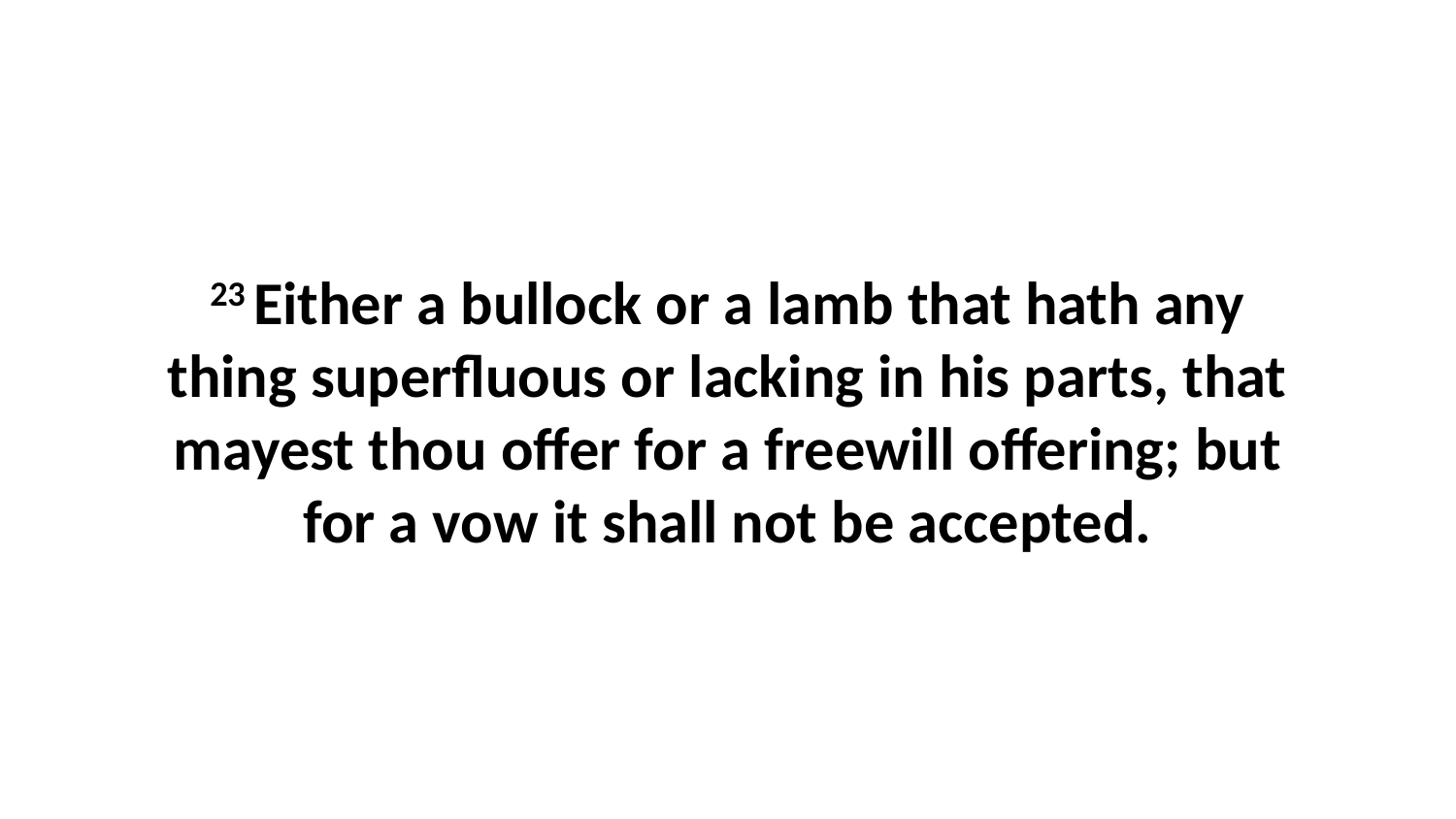

23 Either a bullock or a lamb that hath any thing superfluous or lacking in his parts, that mayest thou offer for a freewill offering; but for a vow it shall not be accepted.